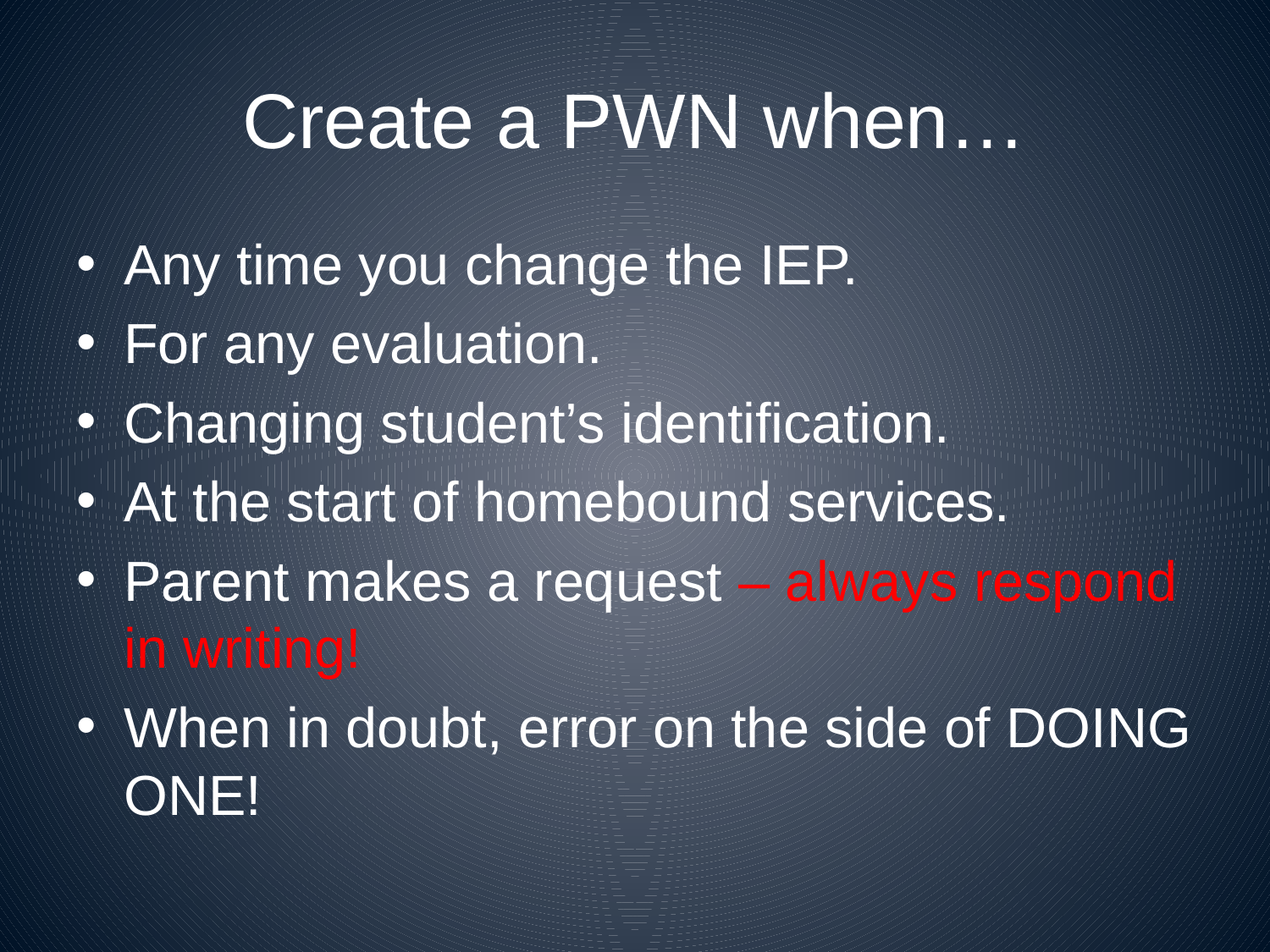

# Create a PWN when…
Any time you change the IEP.
For any evaluation.
Changing student’s identification.
At the start of homebound services.
Parent makes a request – always respond in writing!
When in doubt, error on the side of DOING ONE!